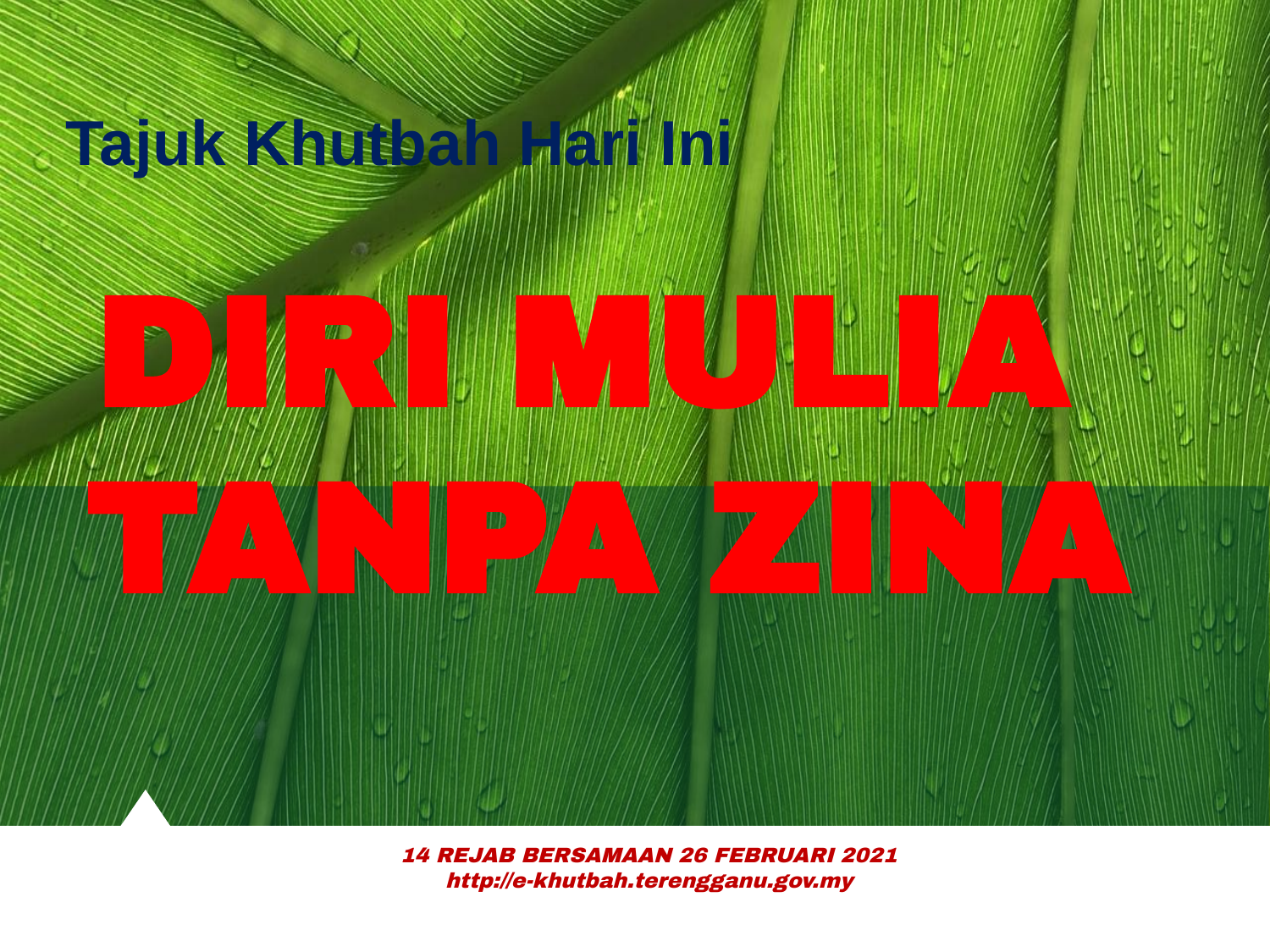

Tajuk Khutbah Hari Ini
DIRI MULIA
TANPA ZINA
14 REJAB BERSAMAAN 26 FEBRUARI 2021
http://e-khutbah.terengganu.gov.my